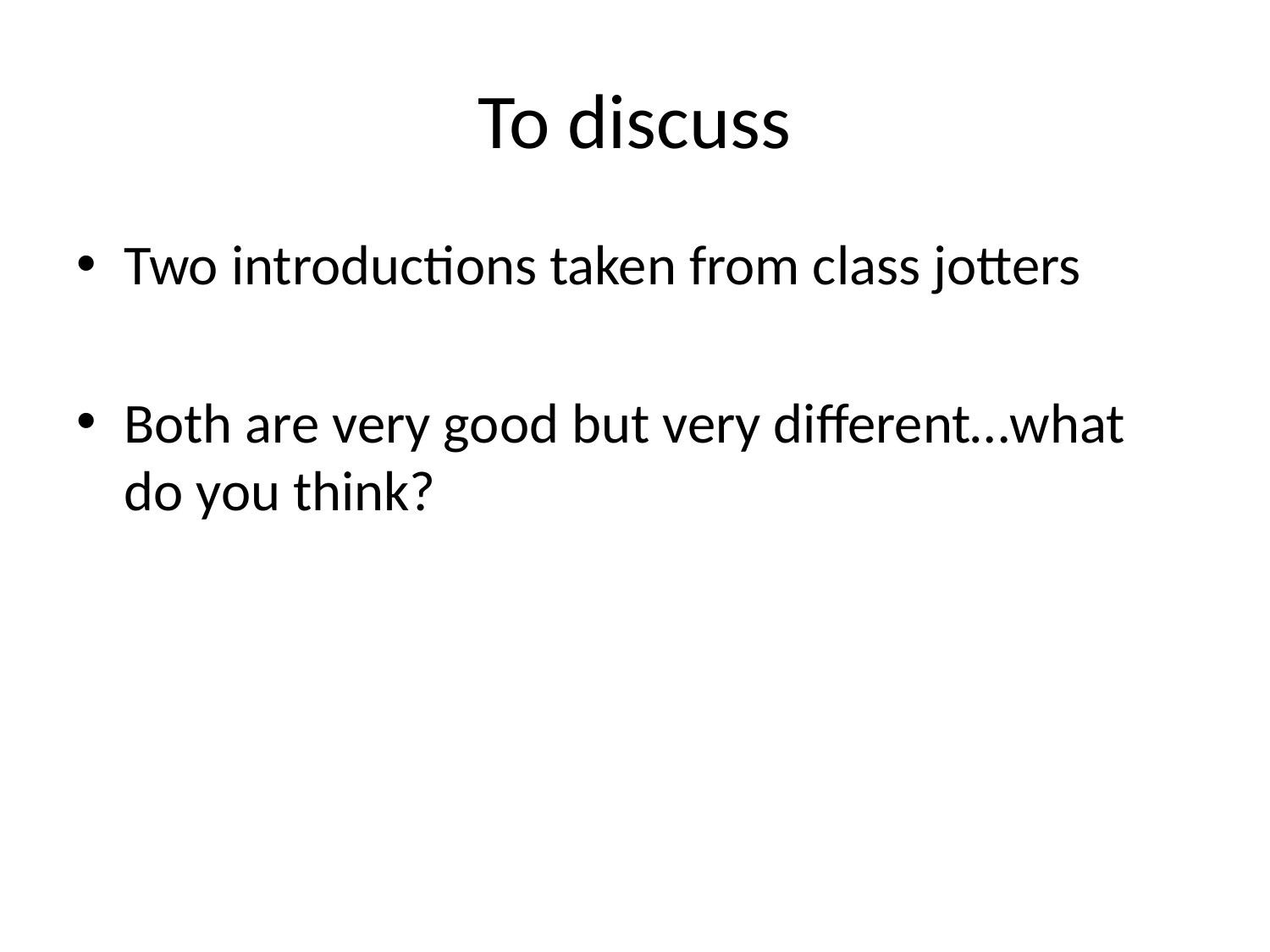

# To discuss
Two introductions taken from class jotters

Both are very good but very different…what do you think?